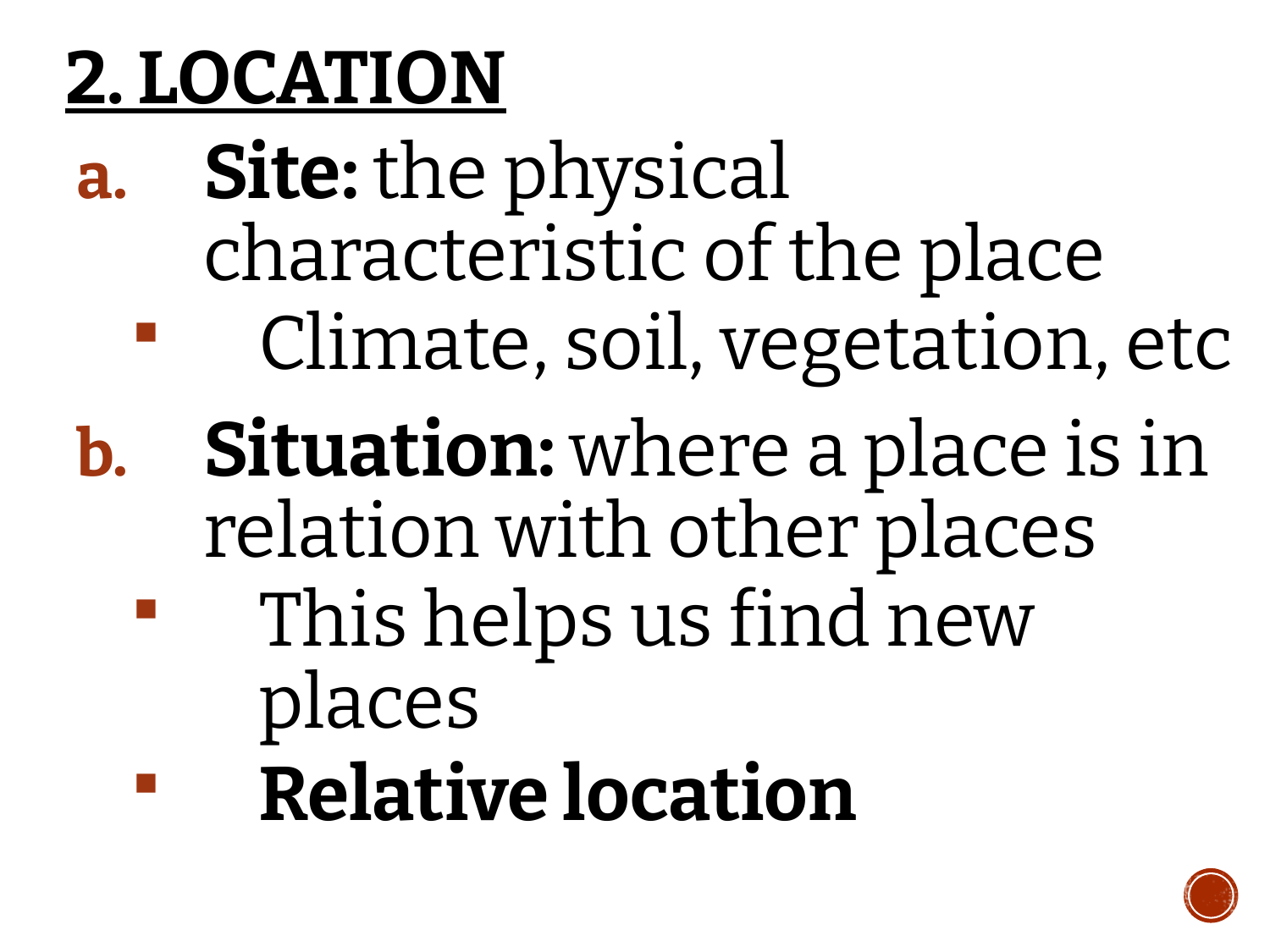

# 2. Location
Site: the physical characteristic of the place
Climate, soil, vegetation, etc
Situation: where a place is in relation with other places
This helps us find new places
Relative location